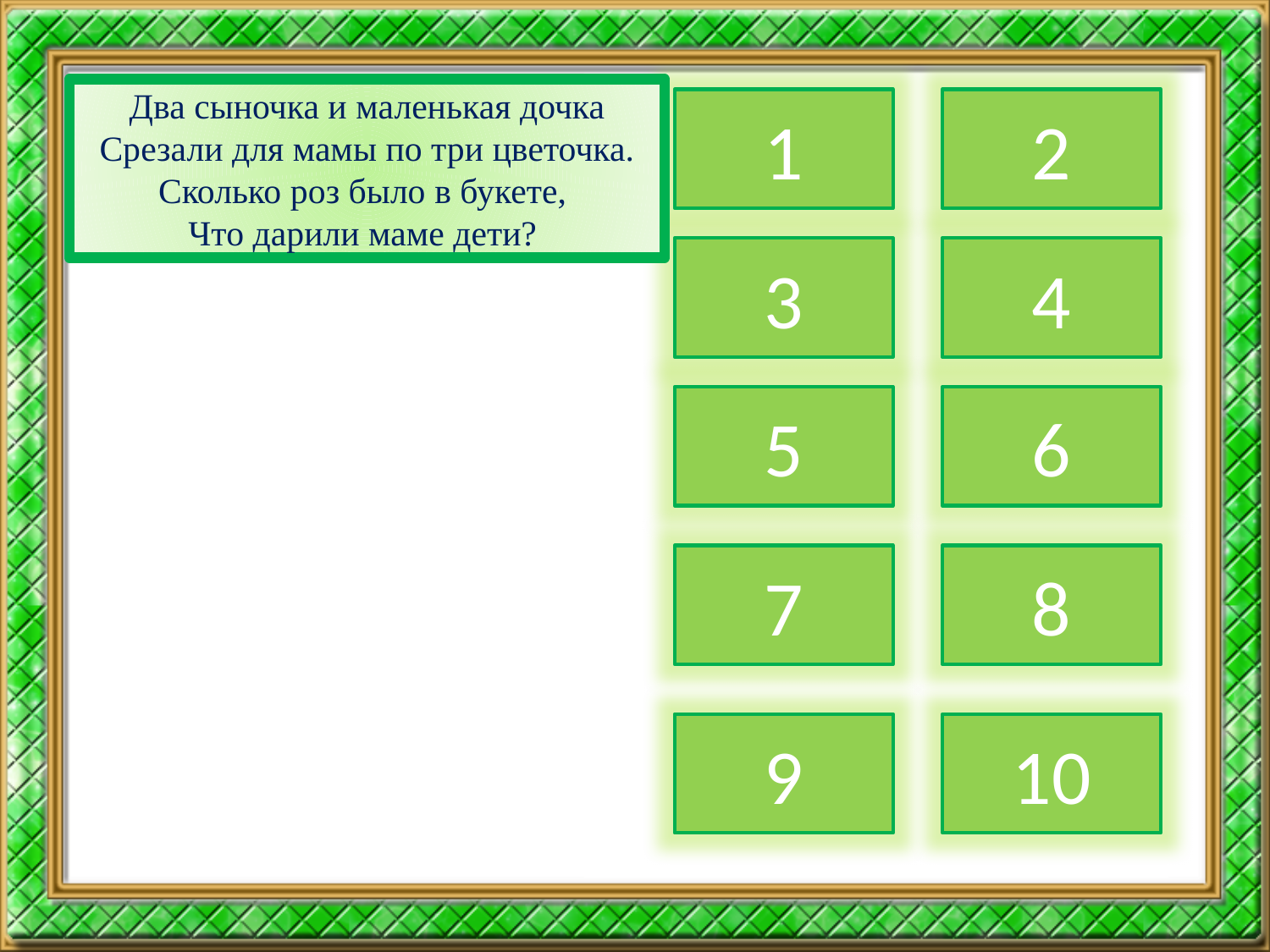

#
Два сыночка и маленькая дочка
 Срезали для мамы по три цветочка.
Сколько роз было в букете,
Что дарили маме дети?
1
2

3
4

5
6
7
8
9
10